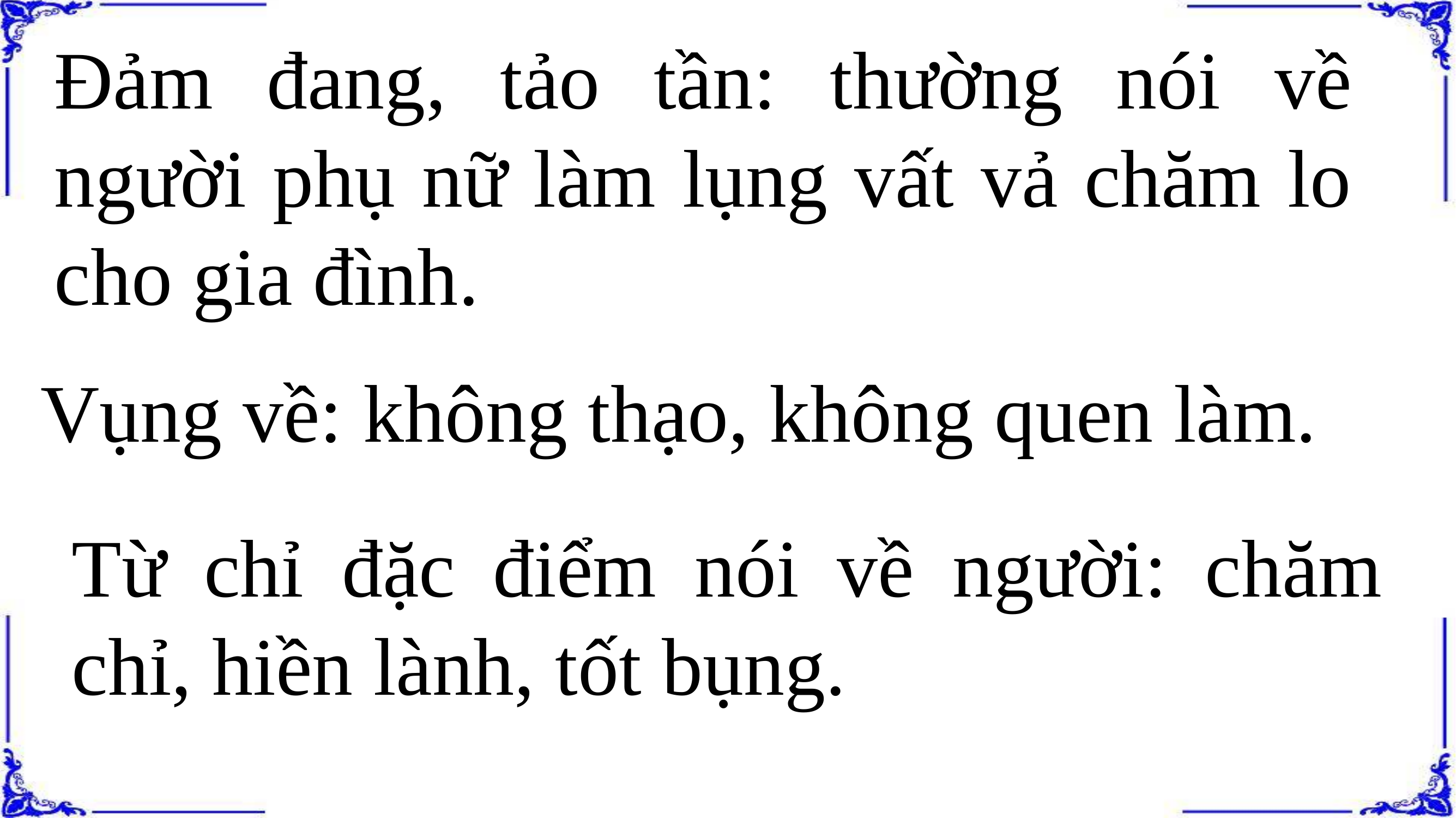

Đảm đang, tảo tần: thường nói về người phụ nữ làm lụng vất vả chăm lo cho gia đình.
Vụng về: không thạo, không quen làm.
Từ chỉ đặc điểm nói về người: chăm chỉ, hiền lành, tốt bụng.